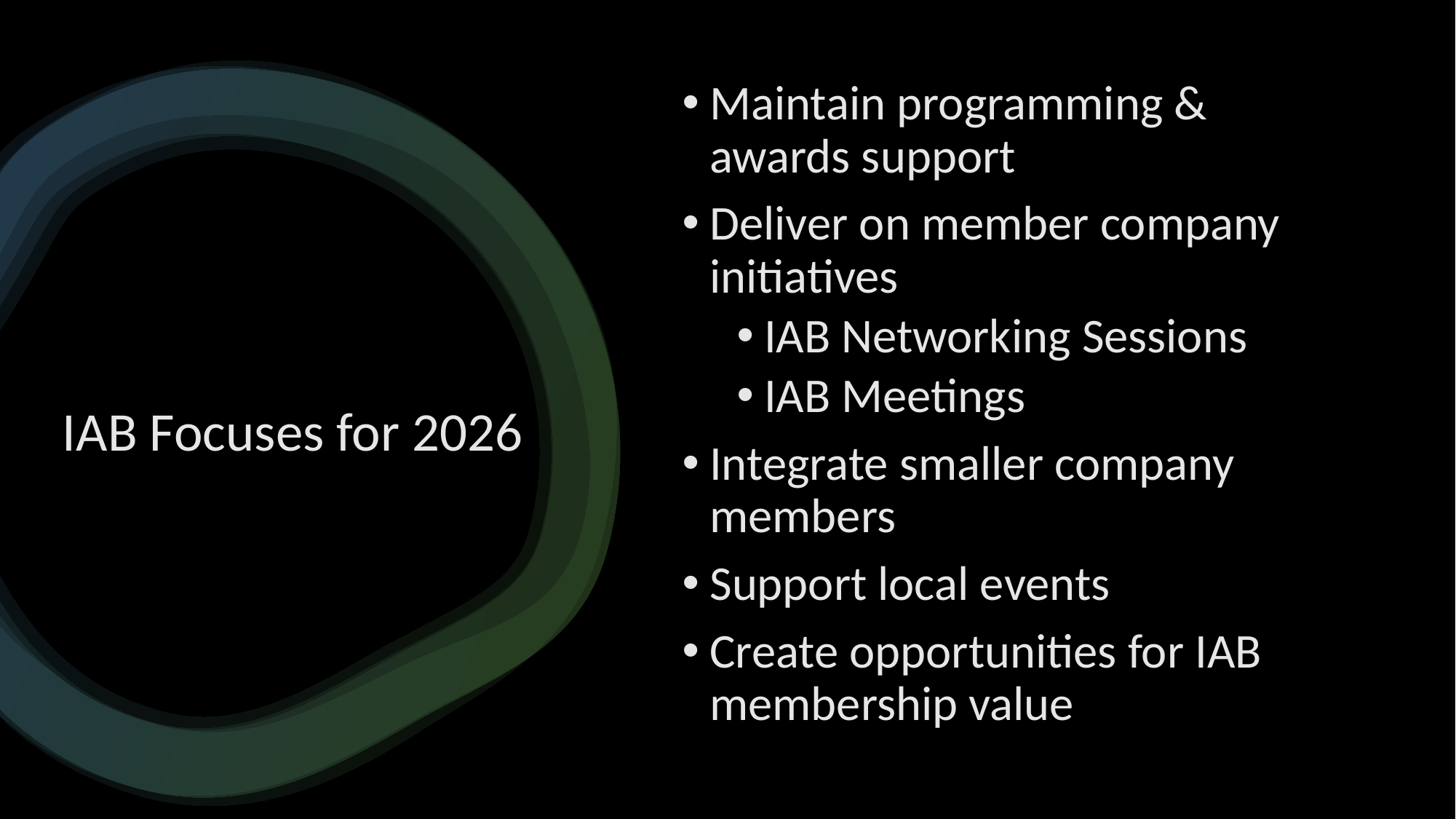

Maintain programming & awards support
Deliver on member company initiatives
IAB Networking Sessions
IAB Meetings
Integrate smaller company members
Support local events
Create opportunities for IAB membership value

# IAB Focuses for 2026